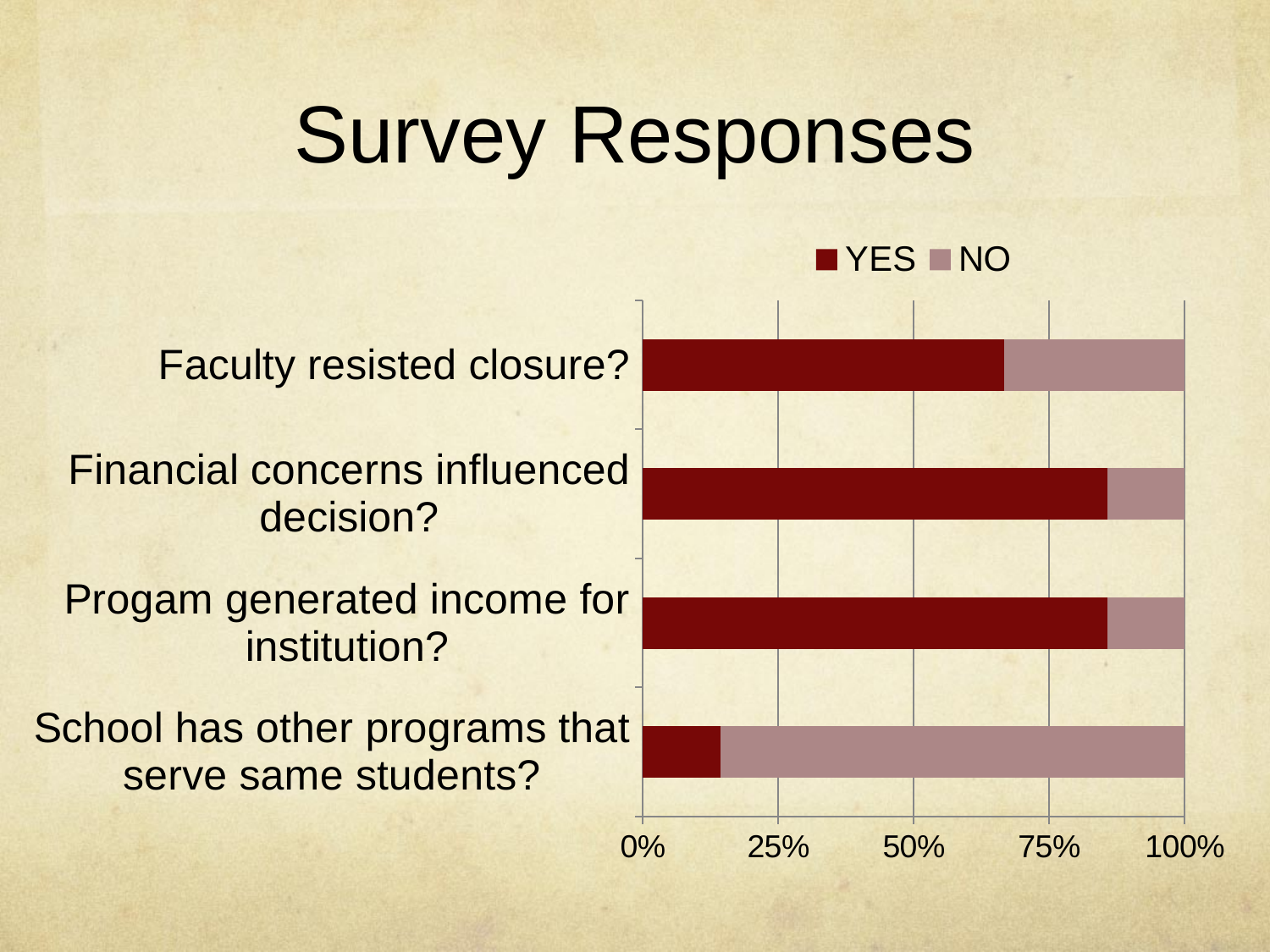

# Survey Responses

### Chart

| Category | YES | NO |
|---|---|---|
| School has other programs that serve same students? | 14.3 | 85.7 |
| Progam generated income for institution? | 85.7 | 14.3 |
| Financial concerns influenced decision? | 85.7 | 14.3 |
| Faculty resisted closure? | 66.66999999999997 | 33.33 |